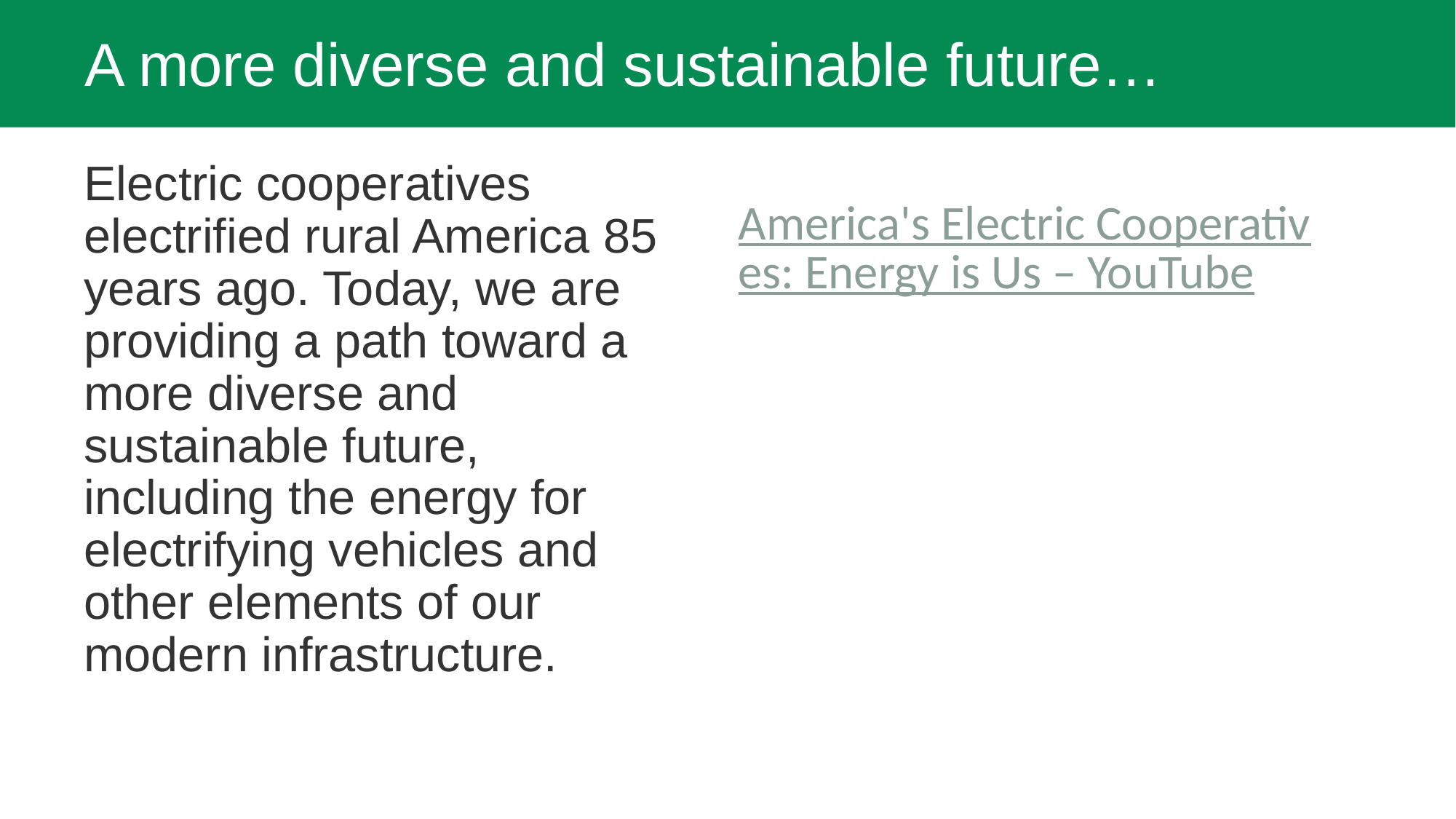

# A more diverse and sustainable future…
Electric cooperatives electrified rural America 85 years ago. Today, we are providing a path toward a more diverse and sustainable future, including the energy for electrifying vehicles and other elements of our modern infrastructure.

America's Electric Cooperatives: Energy is Us – YouTube